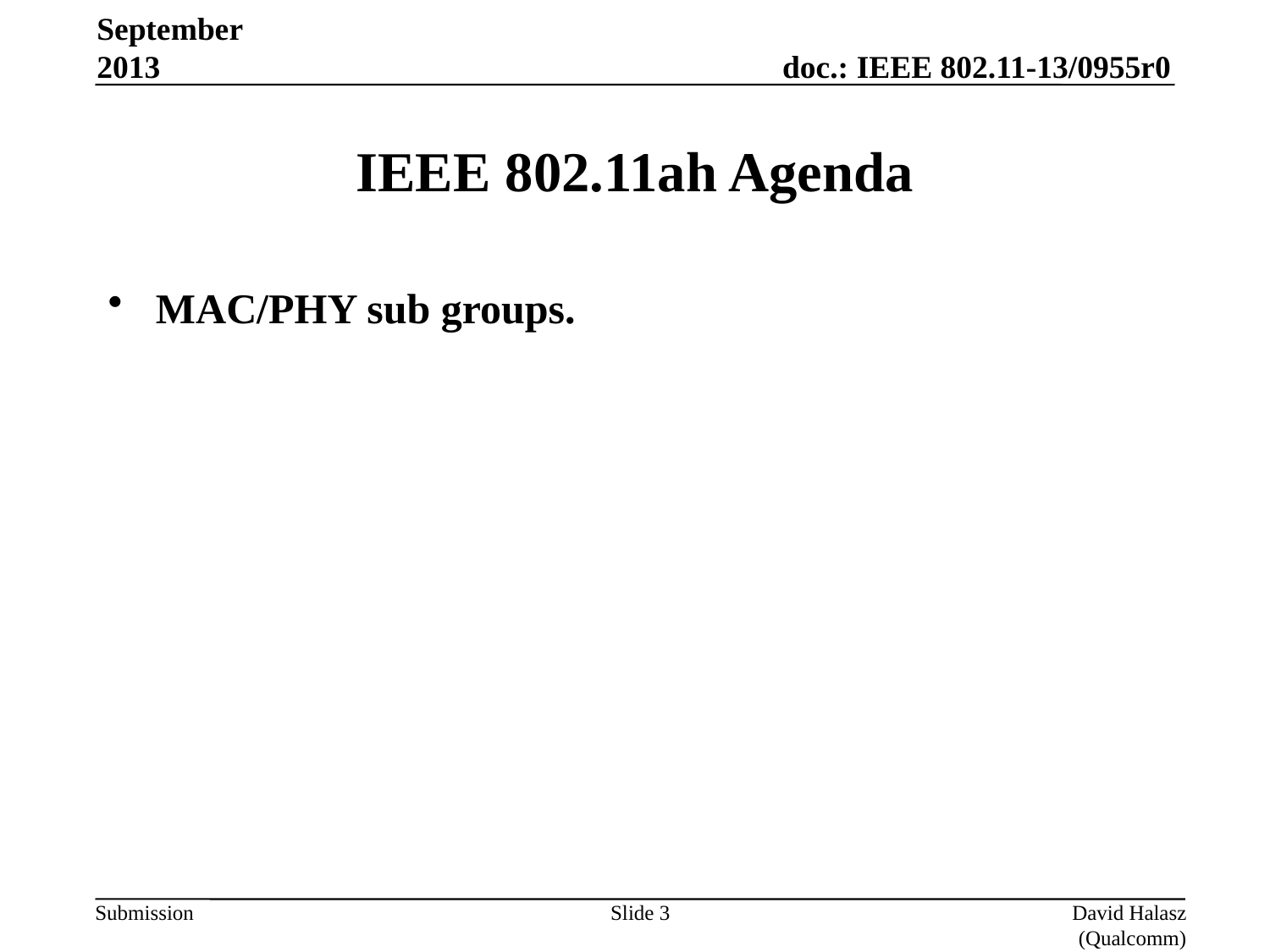

September 2013
# IEEE 802.11ah Agenda
MAC/PHY sub groups.

Slide 3
David Halasz (Qualcomm)